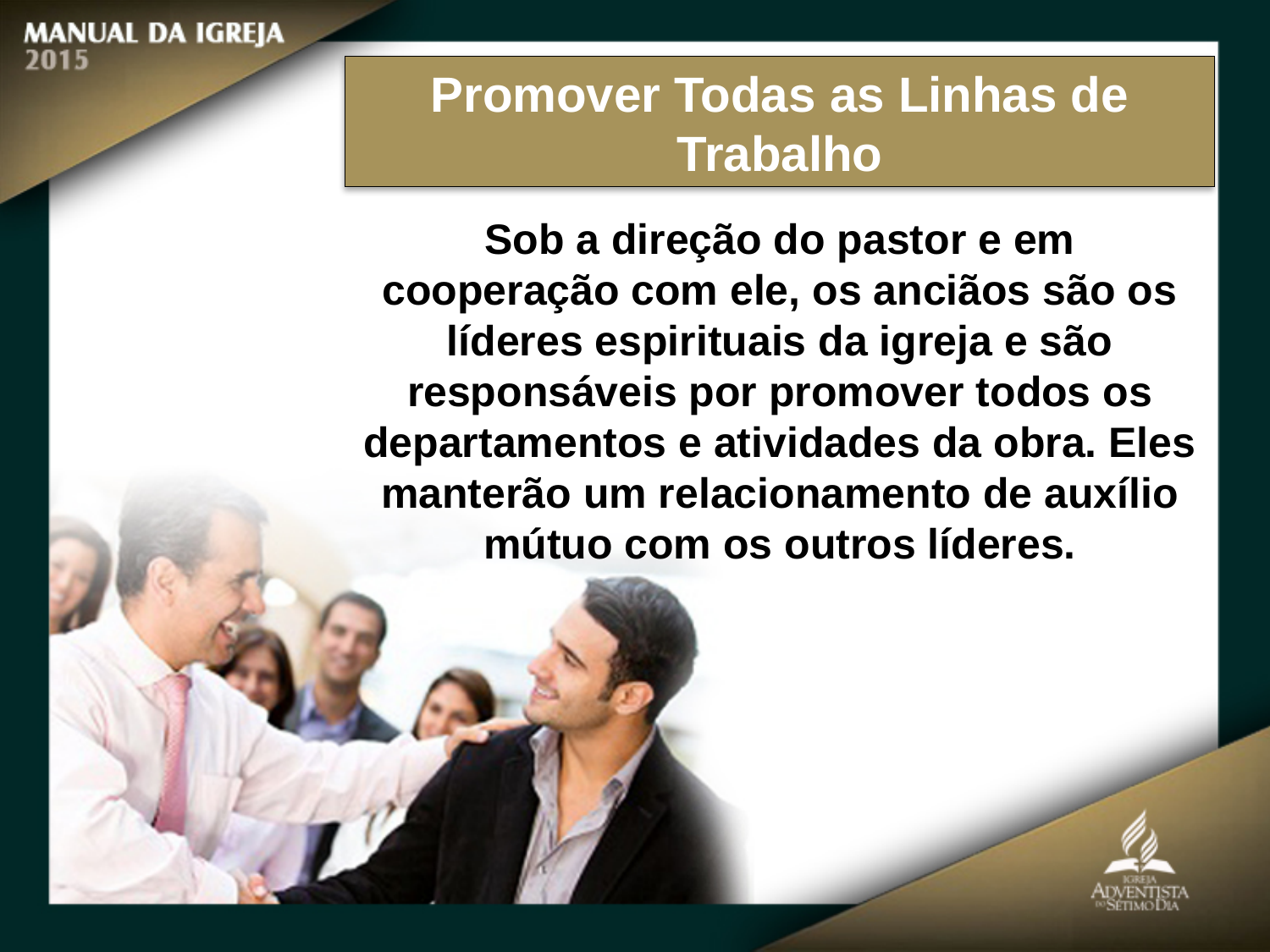

Promover Todas as Linhas de Trabalho
Sob a direção do pastor e em
cooperação com ele, os anciãos são os líderes espirituais da igreja e são responsáveis por promover todos os departamentos e atividades da obra. Eles manterão um relacionamento de auxílio mútuo com os outros líderes.